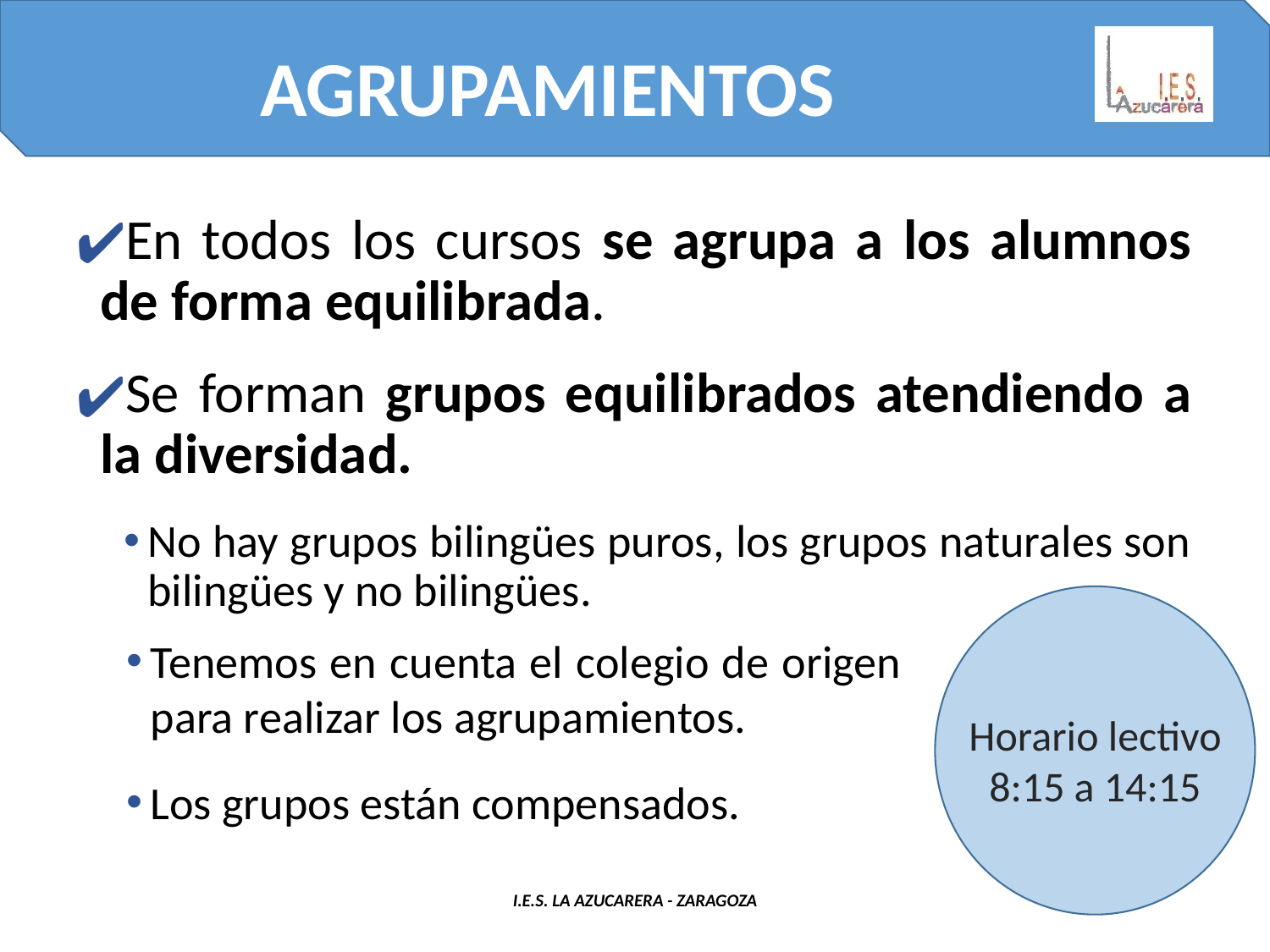

AGRUPAMIENTOS
En todos los cursos se agrupa a los alumnos de forma equilibrada.
Se forman grupos equilibrados atendiendo a la diversidad.
No hay grupos bilingües puros, los grupos naturales son bilingües y no bilingües.

Tenemos en cuenta el colegio de origen para realizar los agrupamientos.
Los grupos están compensados.

Horario lectivo 8:15 a 14:15

I.E.S. LA AZUCARERA - ZARAGOZA